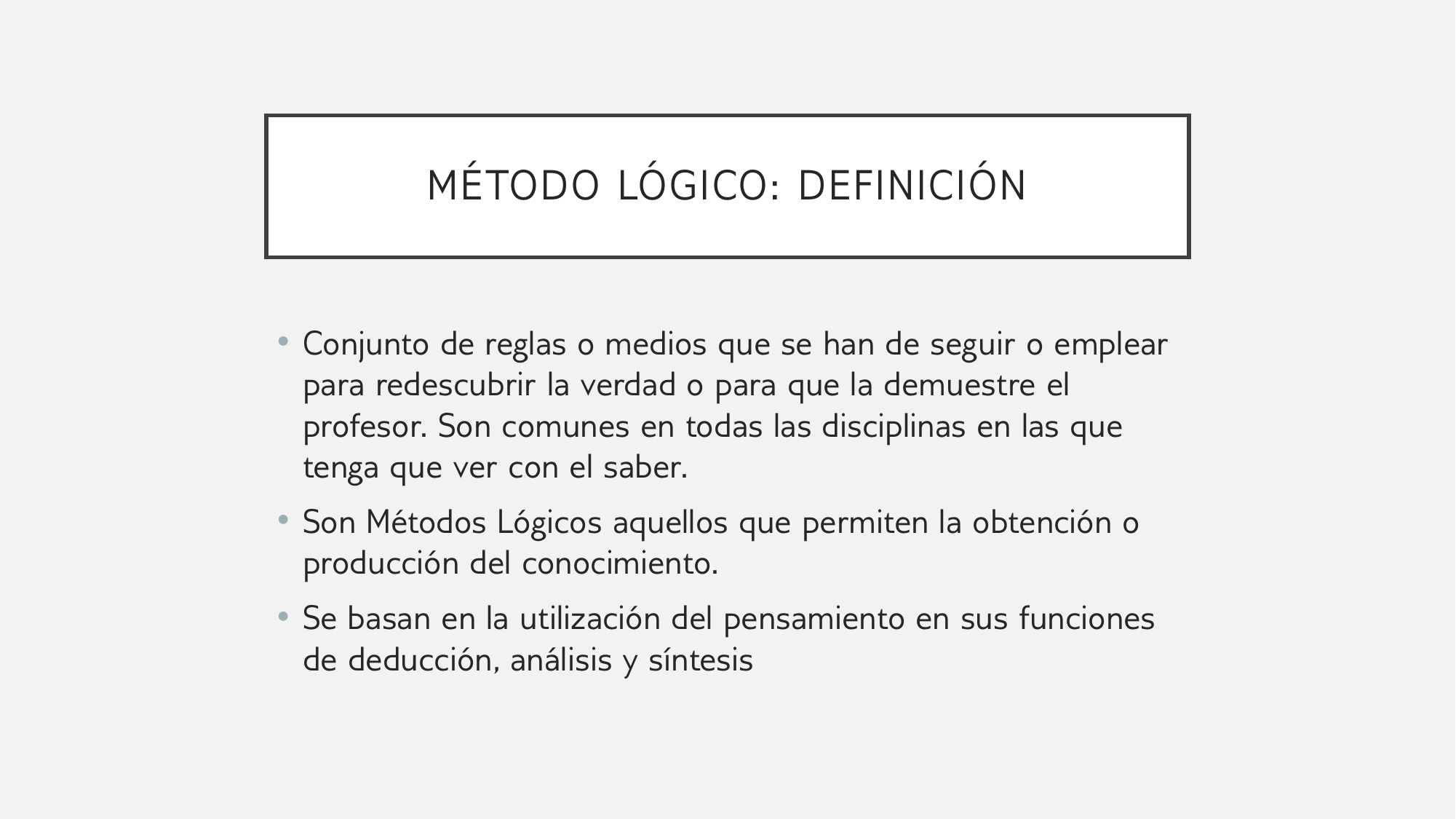

# Método lógico: definición
Conjunto de reglas o medios que se han de seguir o emplear para redescubrir la verdad o para que la demuestre el profesor. Son comunes en todas las disciplinas en las que tenga que ver con el saber.
Son Métodos Lógicos aquellos que permiten la obtención o producción del conocimiento.
Se basan en la utilización del pensamiento en sus funciones de deducción, análisis y síntesis